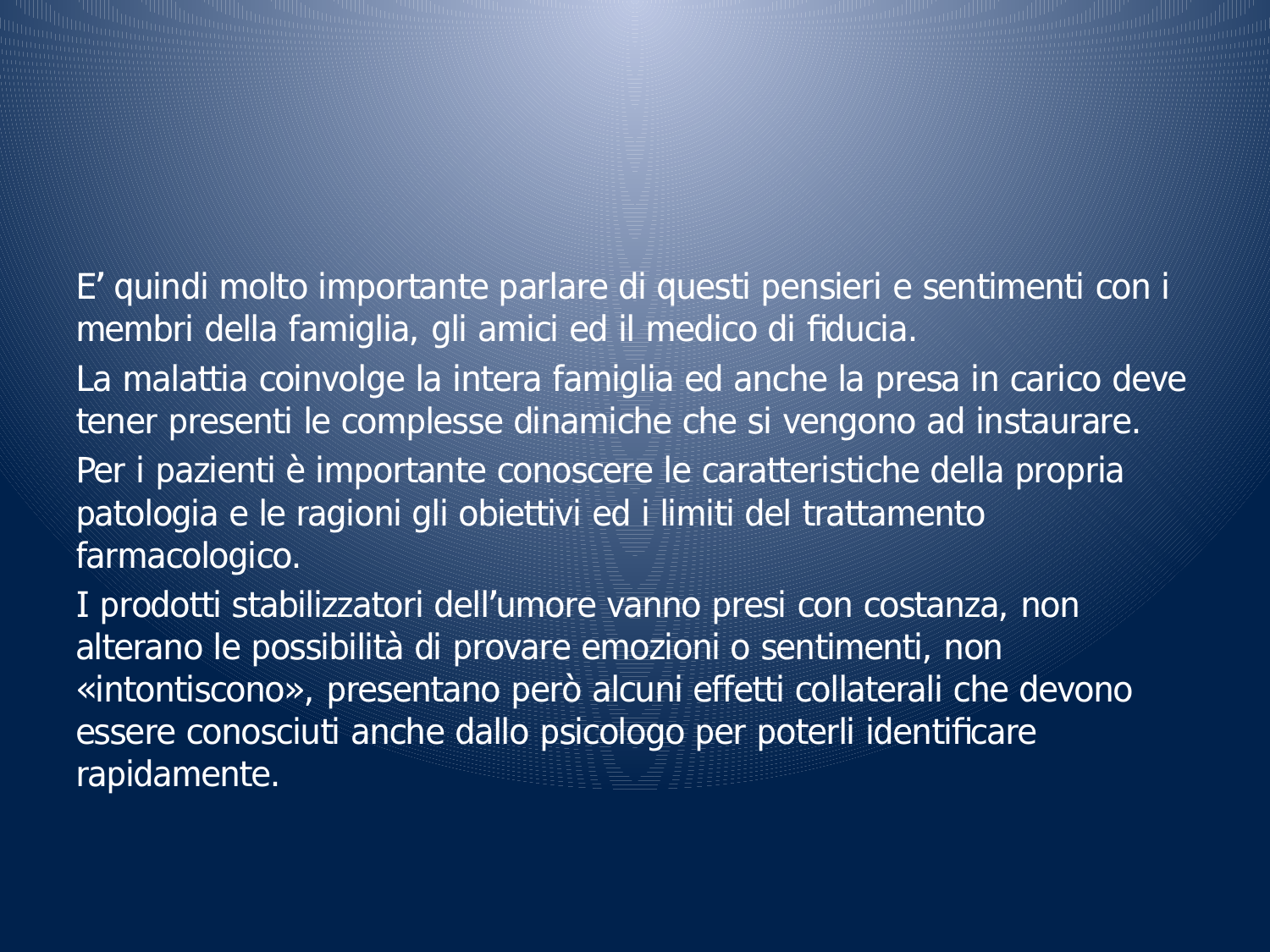

#
E’ quindi molto importante parlare di questi pensieri e sentimenti con i membri della famiglia, gli amici ed il medico di fiducia.
La malattia coinvolge la intera famiglia ed anche la presa in carico deve tener presenti le complesse dinamiche che si vengono ad instaurare.
Per i pazienti è importante conoscere le caratteristiche della propria patologia e le ragioni gli obiettivi ed i limiti del trattamento farmacologico.
I prodotti stabilizzatori dell’umore vanno presi con costanza, non alterano le possibilità di provare emozioni o sentimenti, non «intontiscono», presentano però alcuni effetti collaterali che devono essere conosciuti anche dallo psicologo per poterli identificare rapidamente.